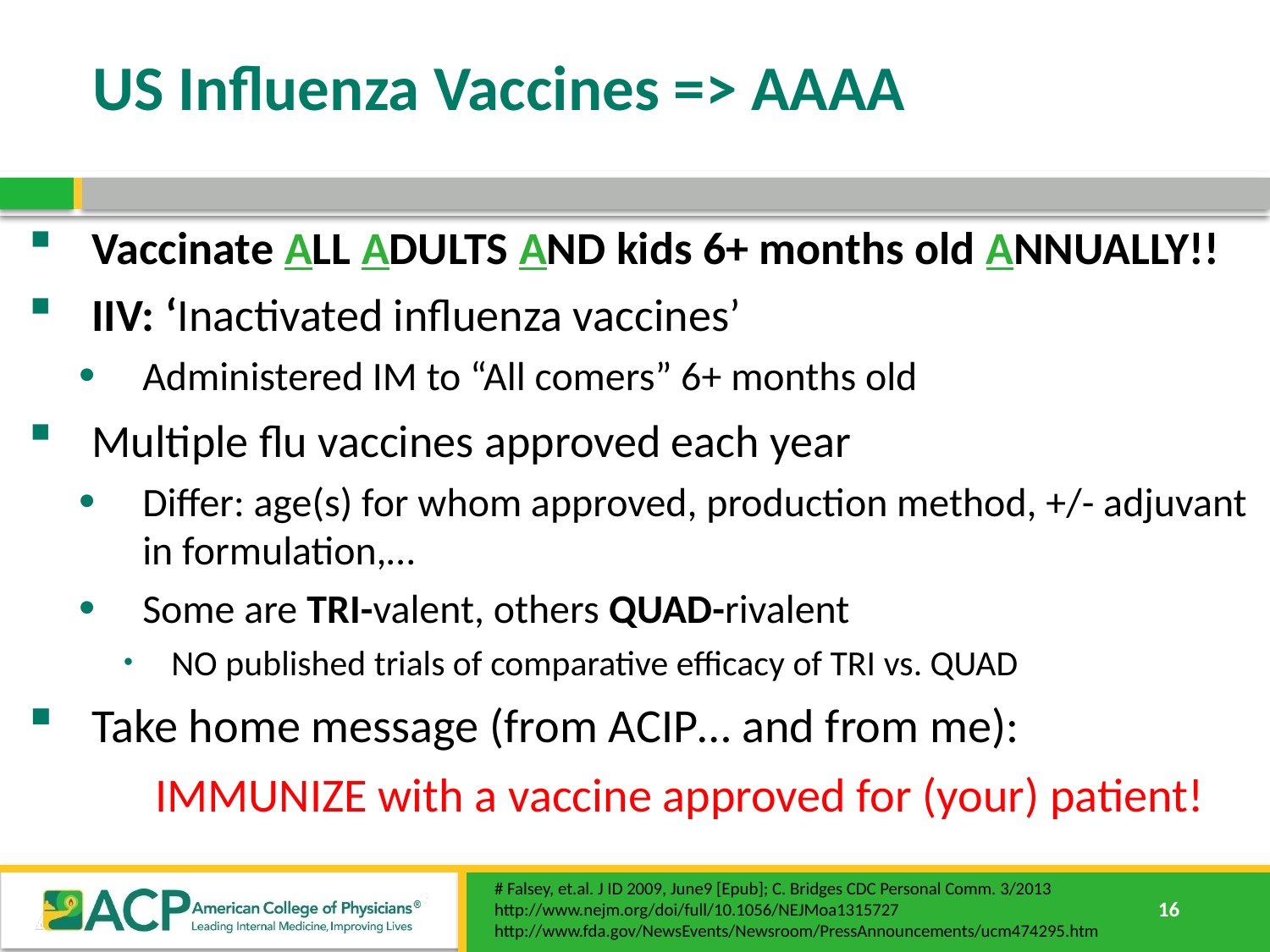

# US Influenza Vaccines => AAAA
Vaccinate ALL ADULTS AND kids 6+ months old ANNUALLY!!
IIV: ‘Inactivated influenza vaccines’
Administered IM to “All comers” 6+ months old
Multiple flu vaccines approved each year
Differ: age(s) for whom approved, production method, +/- adjuvant in formulation,…
Some are TRI-valent, others QUAD-rivalent
NO published trials of comparative efficacy of TRI vs. QUAD
Take home message (from ACIP… and from me):
	IMMUNIZE with a vaccine approved for (your) patient!
# Falsey, et.al. J ID 2009, June9 [Epub]; C. Bridges CDC Personal Comm. 3/2013
http://www.nejm.org/doi/full/10.1056/NEJMoa1315727  http://www.fda.gov/NewsEvents/Newsroom/PressAnnouncements/ucm474295.htm